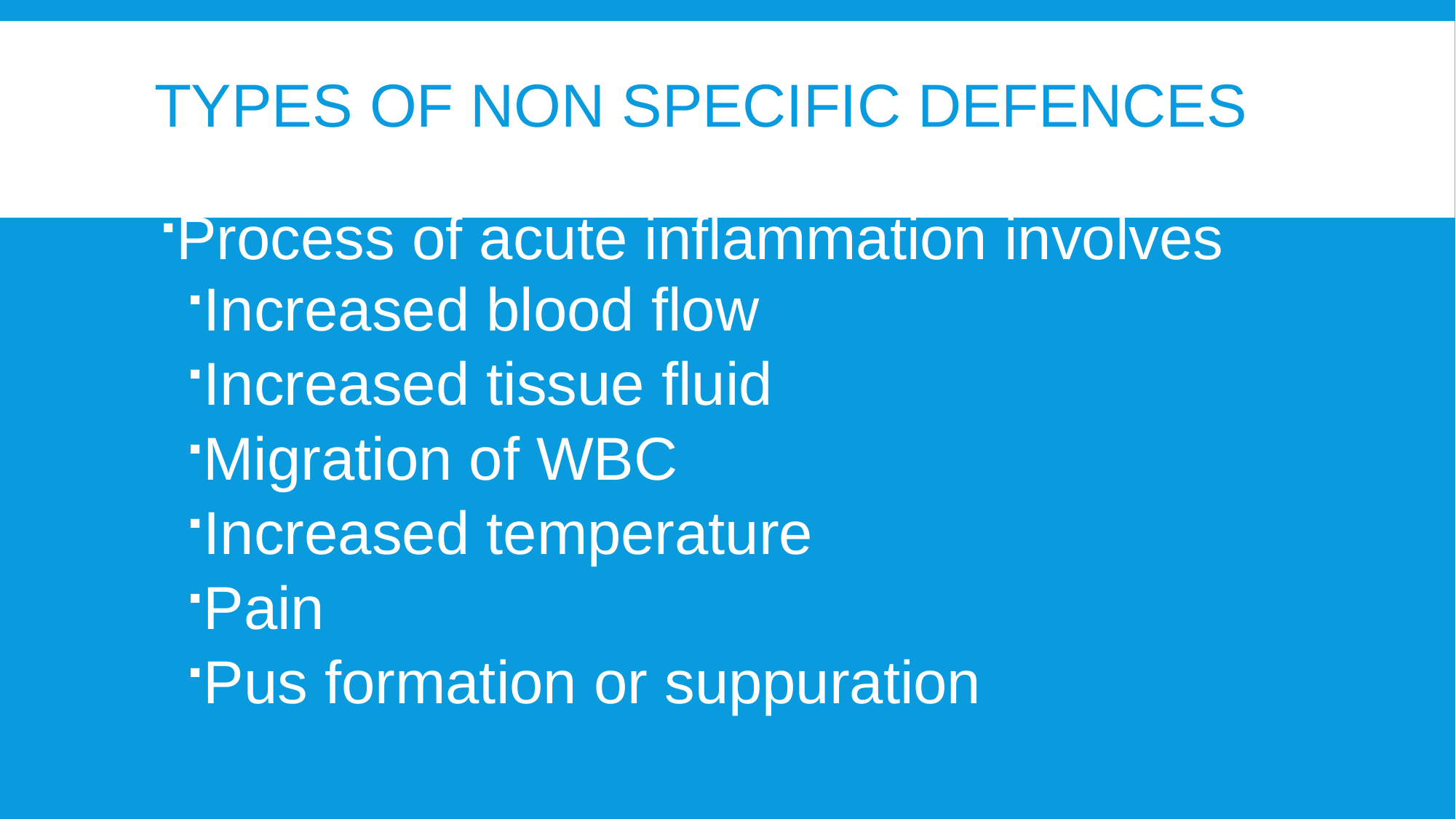

# TYPES OF NON SPECIFIC DEFENCES
Process of acute inflammation involves
Increased blood flow
Increased tissue fluid
Migration of WBC
Increased temperature
Pain
Pus formation or suppuration